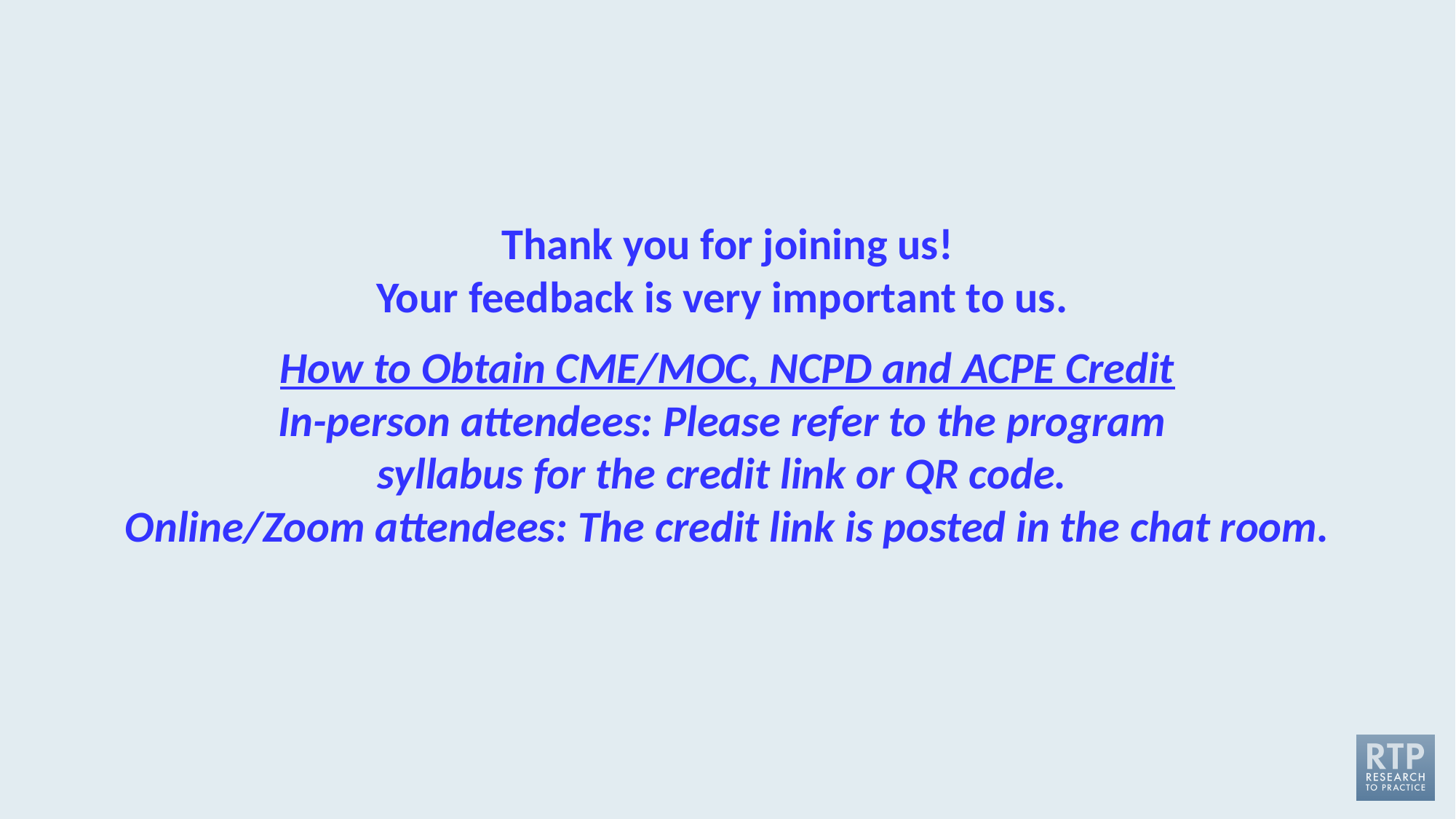

# Thank you for joining us! Your feedback is very important to us. How to Obtain CME/MOC, NCPD and ACPE Credit In-person attendees: Please refer to the program syllabus for the credit link or QR code. Online/Zoom attendees: The credit link is posted in the chat room.